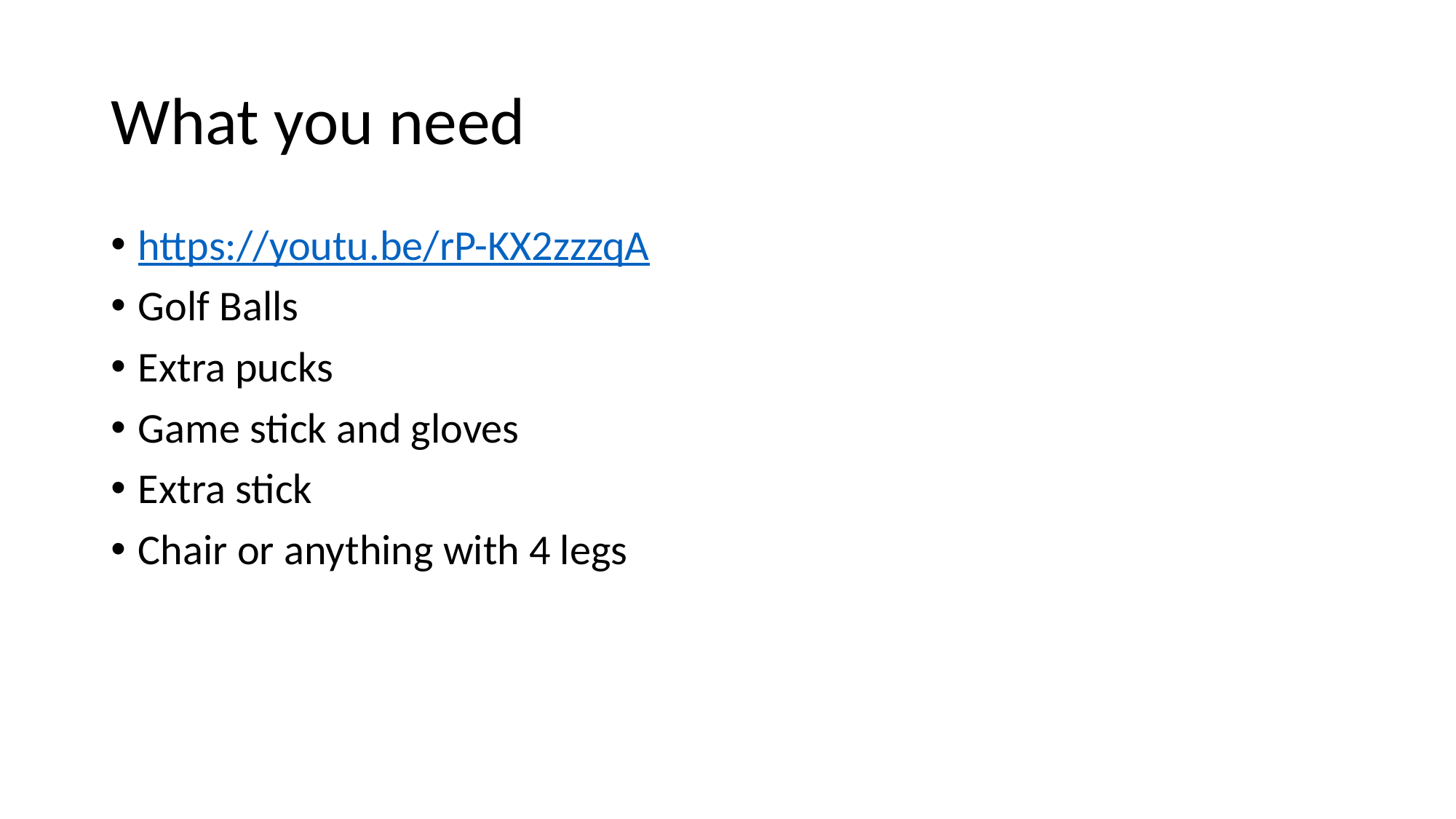

# What you need
https://youtu.be/rP-KX2zzzqA
Golf Balls
Extra pucks
Game stick and gloves
Extra stick
Chair or anything with 4 legs